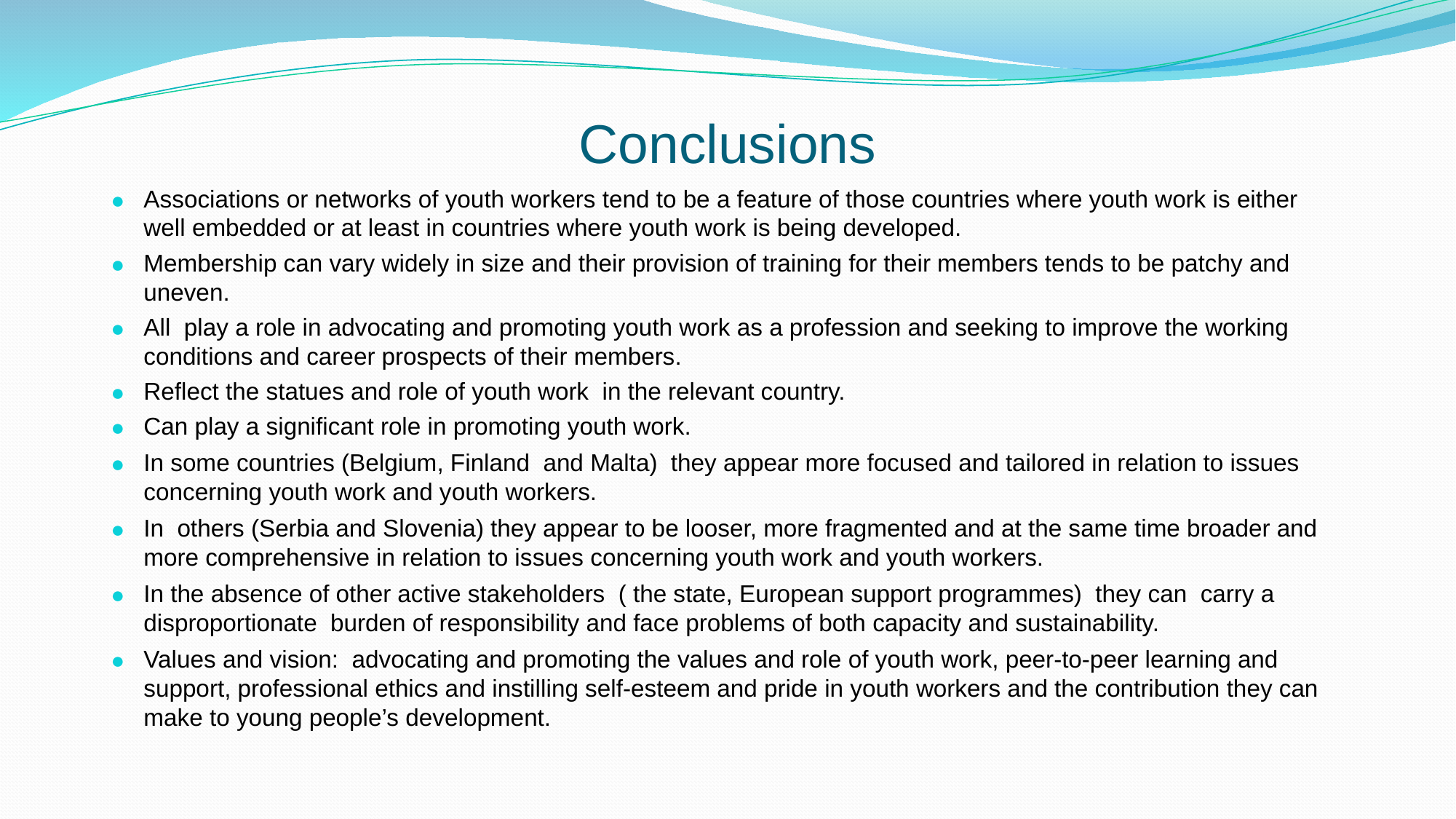

# Conclusions
Associations or networks of youth workers tend to be a feature of those countries where youth work is either well embedded or at least in countries where youth work is being developed.
Membership can vary widely in size and their provision of training for their members tends to be patchy and uneven.
All  play a role in advocating and promoting youth work as a profession and seeking to improve the working conditions and career prospects of their members.
Reflect the statues and role of youth work  in the relevant country.
Can play a significant role in promoting youth work.
In some countries (Belgium, Finland  and Malta)  they appear more focused and tailored in relation to issues concerning youth work and youth workers.
In  others (Serbia and Slovenia) they appear to be looser, more fragmented and at the same time broader and more comprehensive in relation to issues concerning youth work and youth workers.
In the absence of other active stakeholders  ( the state, European support programmes)  they can  carry a disproportionate  burden of responsibility and face problems of both capacity and sustainability.
Values and vision:  advocating and promoting the values and role of youth work, peer-to-peer learning and support, professional ethics and instilling self-esteem and pride in youth workers and the contribution they can make to young people’s development.